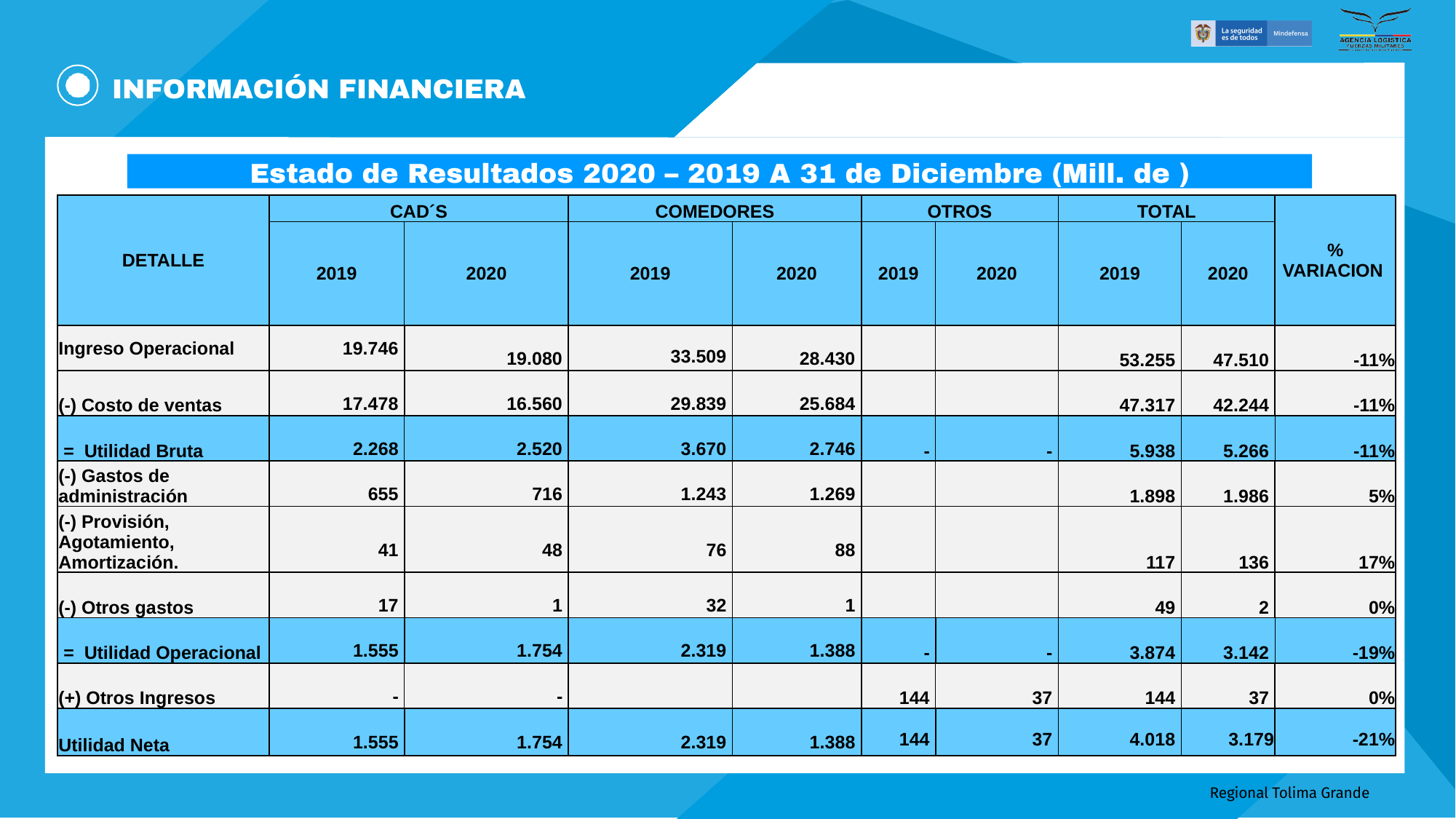

# INFORMACIÓN FINANCIERA

Estado de Resultados 2020 – 2019 A 31 de Diciembre (Mill. de )
| DETALLE | CAD´S |  | COMEDORES |  | OTROS |  | TOTAL |  | % VARIACION |
| --- | --- | --- | --- | --- | --- | --- | --- | --- | --- |
|  | 2019 | 2020 | 2019 | 2020 | 2019 | 2020 | 2019 | 2020 |  |
| Ingreso Operacional | 19.746 | 19.080 | 33.509 | 28.430 |  |  | 53.255 | 47.510 | -11% |
| (-) Costo de ventas | 17.478 | 16.560 | 29.839 | 25.684 |  |  | 47.317 | 42.244 | -11% |
| = Utilidad Bruta | 2.268 | 2.520 | 3.670 | 2.746 | - | - | 5.938 | 5.266 | -11% |
| (-) Gastos de administración | 655 | 716 | 1.243 | 1.269 |  |  | 1.898 | 1.986 | 5% |
| (-) Provisión, Agotamiento, Amortización. | 41 | 48 | 76 | 88 |  |  | 117 | 136 | 17% |
| (-) Otros gastos | 17 | 1 | 32 | 1 |  |  | 49 | 2 | 0% |
| = Utilidad Operacional | 1.555 | 1.754 | 2.319 | 1.388 | - | - | 3.874 | 3.142 | -19% |
| (+) Otros Ingresos | - | - |  |  | 144 | 37 | 144 | 37 | 0% |
| Utilidad Neta | 1.555 | 1.754 | 2.319 | 1.388 | 144 | 37 | 4.018 | 3.179 | -21% |

Regional Tolima Grande